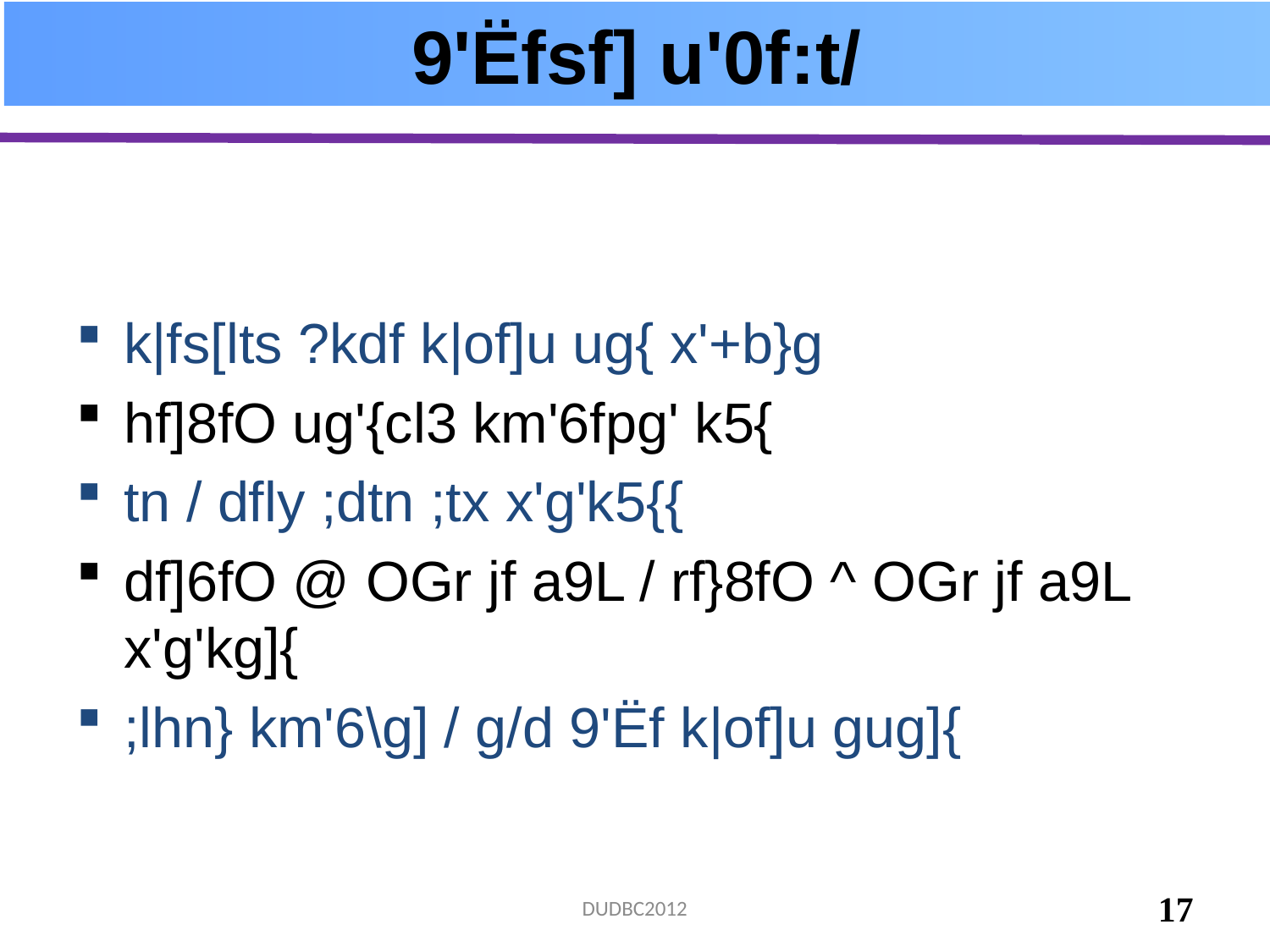

# 9'Ëfsf] u'0f:t/

k|fs[lts ?kdf k|of]u ug{ x'+b}g
hf]8fO ug'{cl3 km'6fpg' k5{
tn / dfly ;dtn ;tx x'g'k5{{
df]6fO @ OGr jf a9L / rf}8fO ^ OGr jf a9L x'g'kg]{
;lhn} km'6\g] / g/d 9'Ëf k|of]u gug]{
17
DUDBC2012